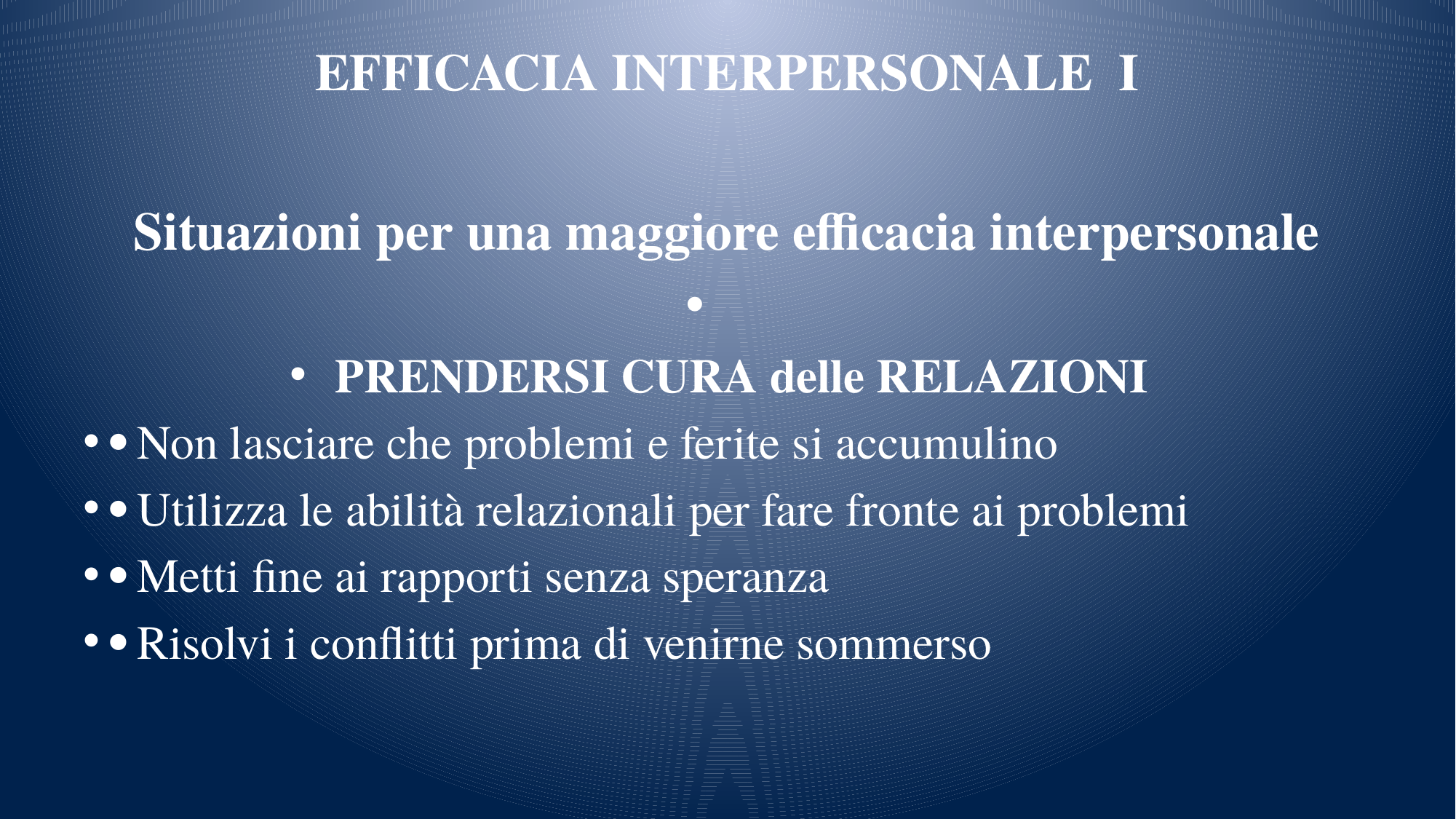

# EFFICACIA INTERPERSONALE  I
Situazioni per una maggiore efficacia interpersonale

PRENDERSI CURA delle RELAZIONI
•	Non lasciare che problemi e ferite si accumulino
•	Utilizza le abilità relazionali per fare fronte ai problemi
•	Metti fine ai rapporti senza speranza
•	Risolvi i conflitti prima di venirne sommerso